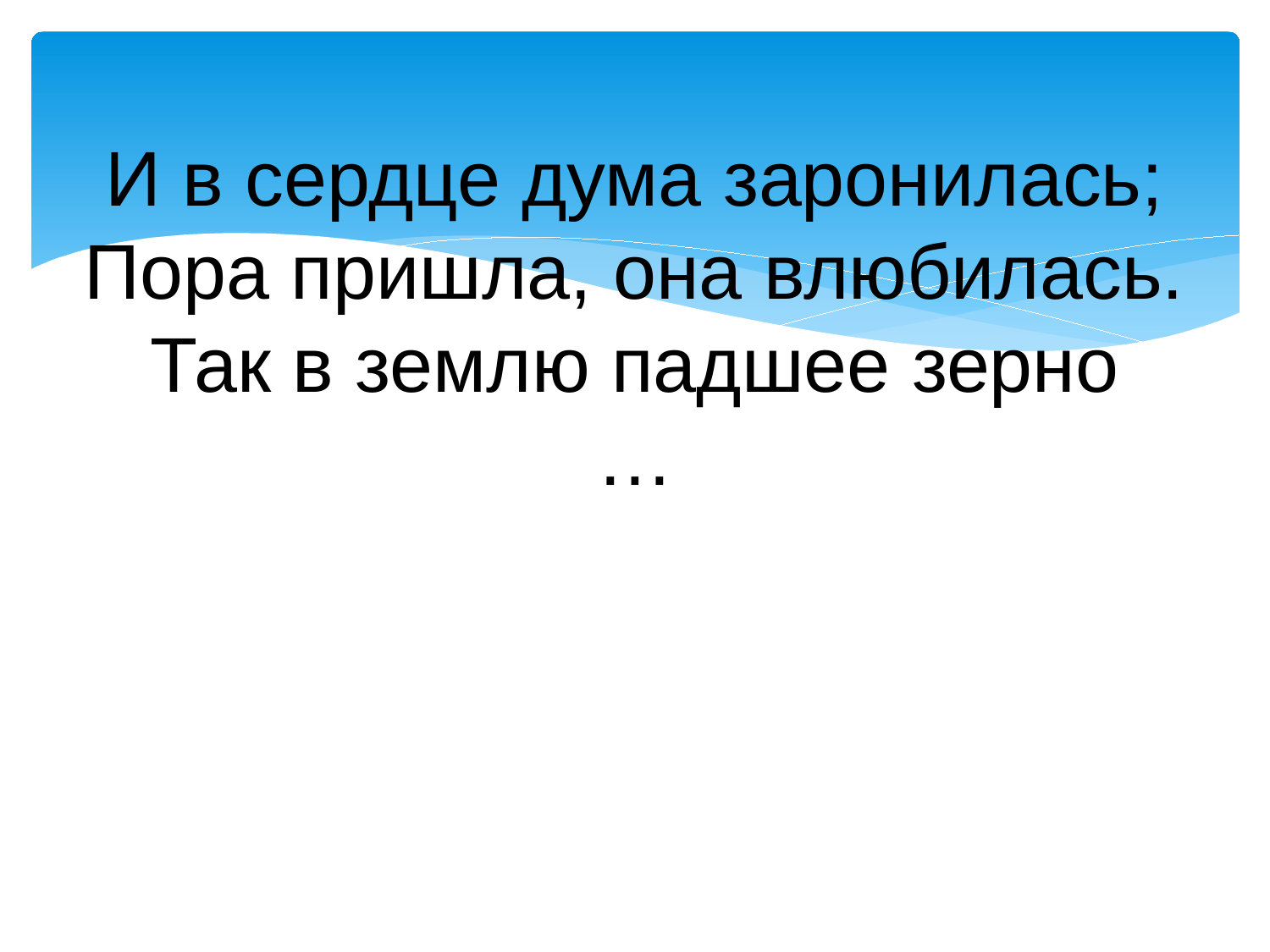

# И в сердце дума заронилась; Пора пришла, она влюбилась. Так в землю падшее зерно …